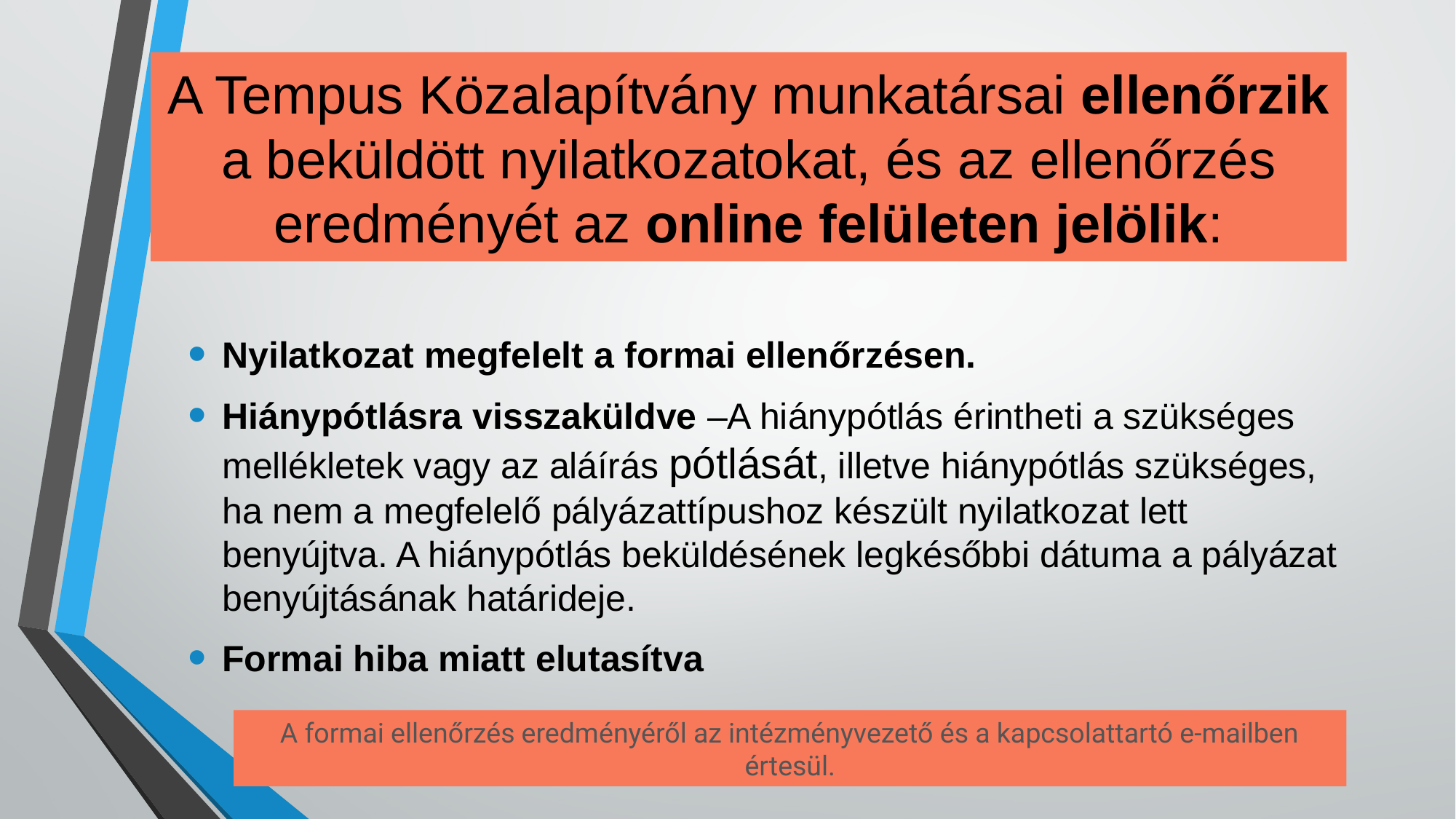

# A Tempus Közalapítvány munkatársai ellenőrzik a beküldött nyilatkozatokat, és az ellenőrzés eredményét az online felületen jelölik:
Nyilatkozat megfelelt a formai ellenőrzésen.
Hiánypótlásra visszaküldve –A hiánypótlás érintheti a szükséges mellékletek vagy az aláírás pótlását, illetve hiánypótlás szükséges, ha nem a megfelelő pályázattípushoz készült nyilatkozat lett benyújtva. A hiánypótlás beküldésének legkésőbbi dátuma a pályázat benyújtásának határideje.
Formai hiba miatt elutasítva
A formai ellenőrzés eredményéről az intézményvezető és a kapcsolattartó e-mailben értesül.